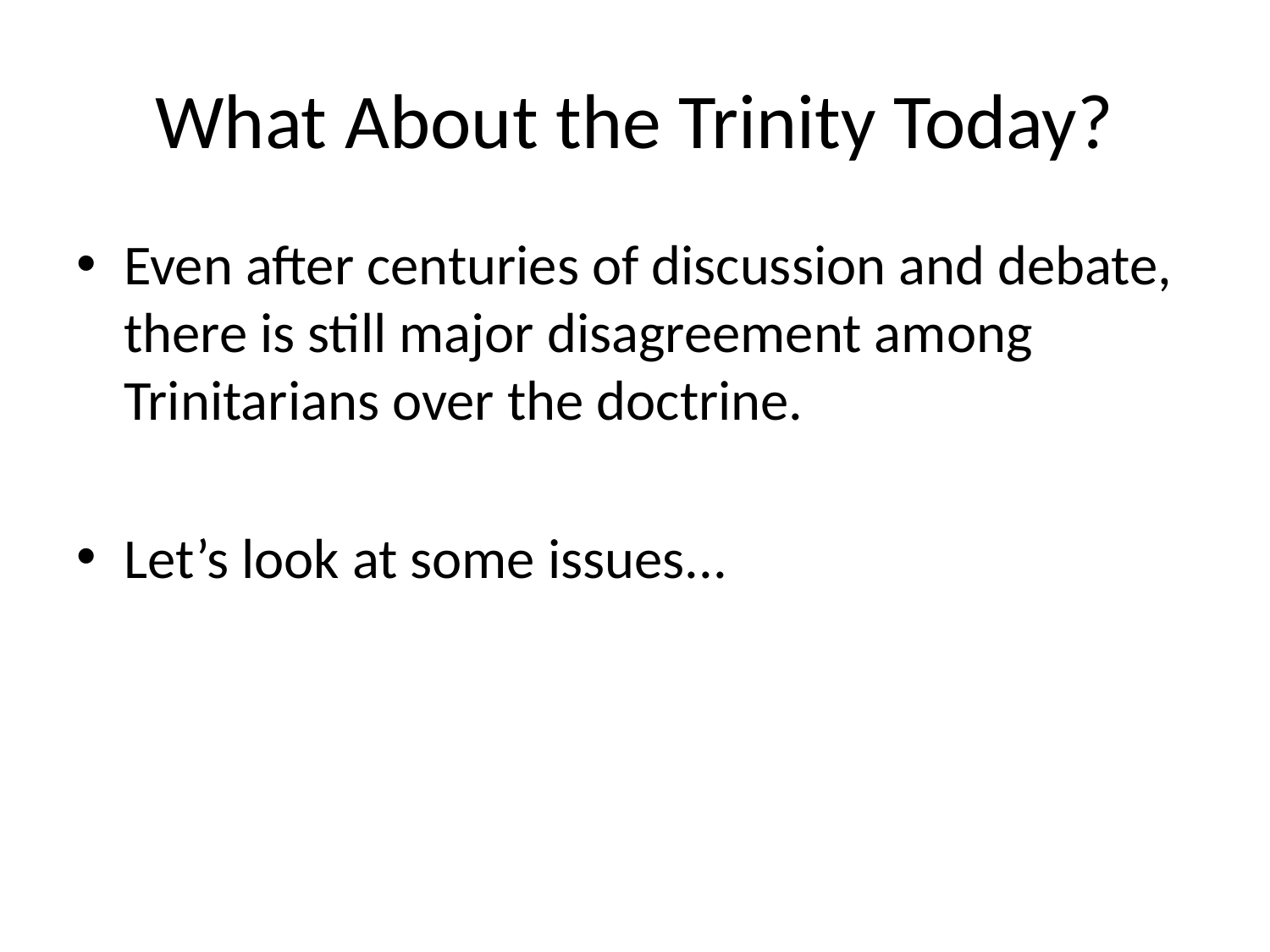

# What About the Trinity Today?
Even after centuries of discussion and debate, there is still major disagreement among Trinitarians over the doctrine.

Let’s look at some issues...